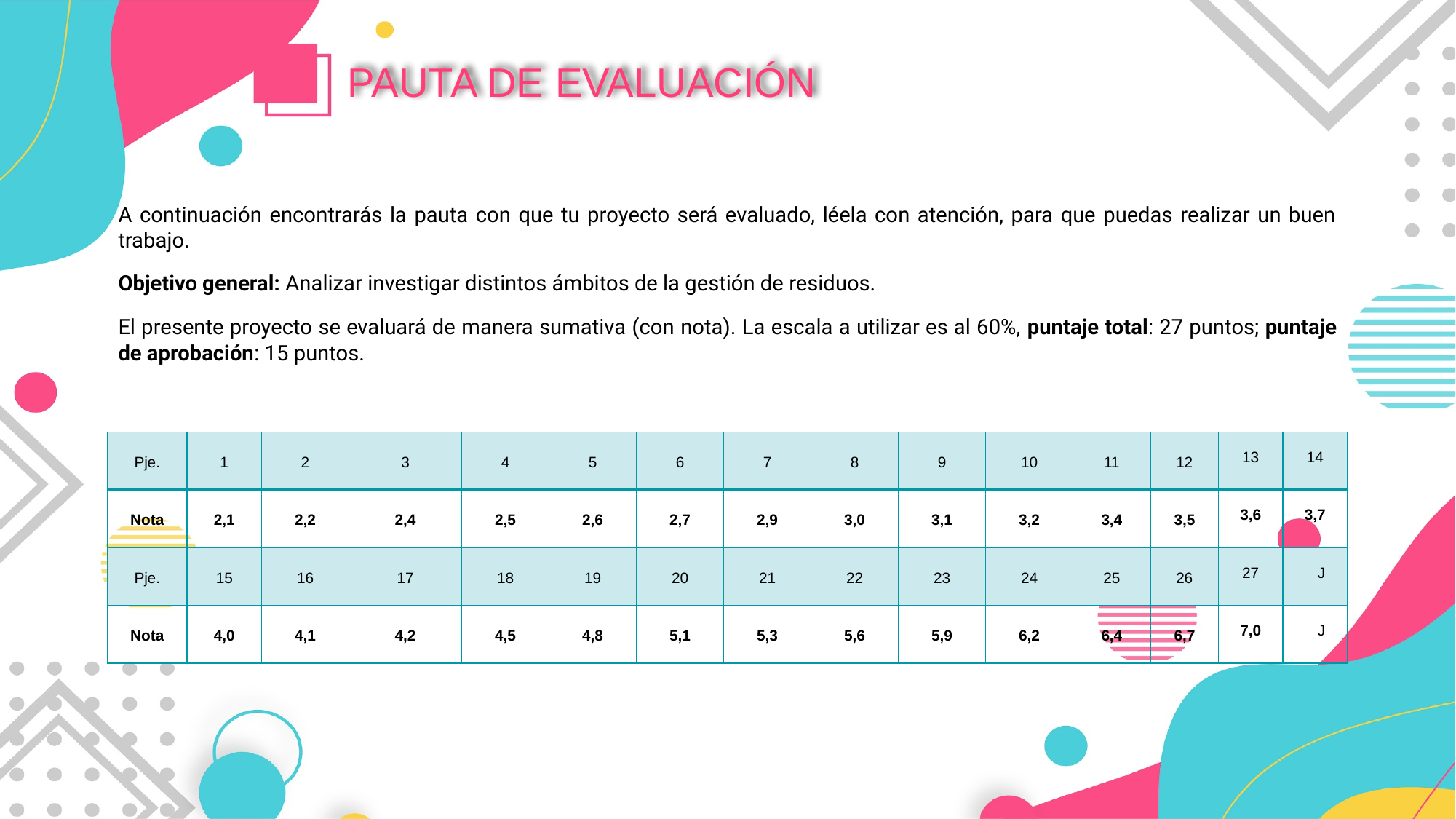

PAUTA DE EVALUACIÓN
A continuación encontrarás la pauta con que tu proyecto será evaluado, léela con atención, para que puedas realizar un buen trabajo.
Objetivo general: Analizar investigar distintos ámbitos de la gestión de residuos.
El presente proyecto se evaluará de manera sumativa (con nota). La escala a utilizar es al 60%, puntaje total: 27 puntos; puntaje de aprobación: 15 puntos.

| Pje. | 1 | 2 | 3 | 4 | 5 | 6 | 7 | 8 | 9 | 10 | 11 | 12 | 13 | 14 |
| --- | --- | --- | --- | --- | --- | --- | --- | --- | --- | --- | --- | --- | --- | --- |
| Nota | 2,1 | 2,2 | 2,4 | 2,5 | 2,6 | 2,7 | 2,9 | 3,0 | 3,1 | 3,2 | 3,4 | 3,5 | 3,6 | 3,7 |
| Pje. | 15 | 16 | 17 | 18 | 19 | 20 | 21 | 22 | 23 | 24 | 25 | 26 | 27 | J |
| Nota | 4,0 | 4,1 | 4,2 | 4,5 | 4,8 | 5,1 | 5,3 | 5,6 | 5,9 | 6,2 | 6,4 | 6,7 | 7,0 | J |